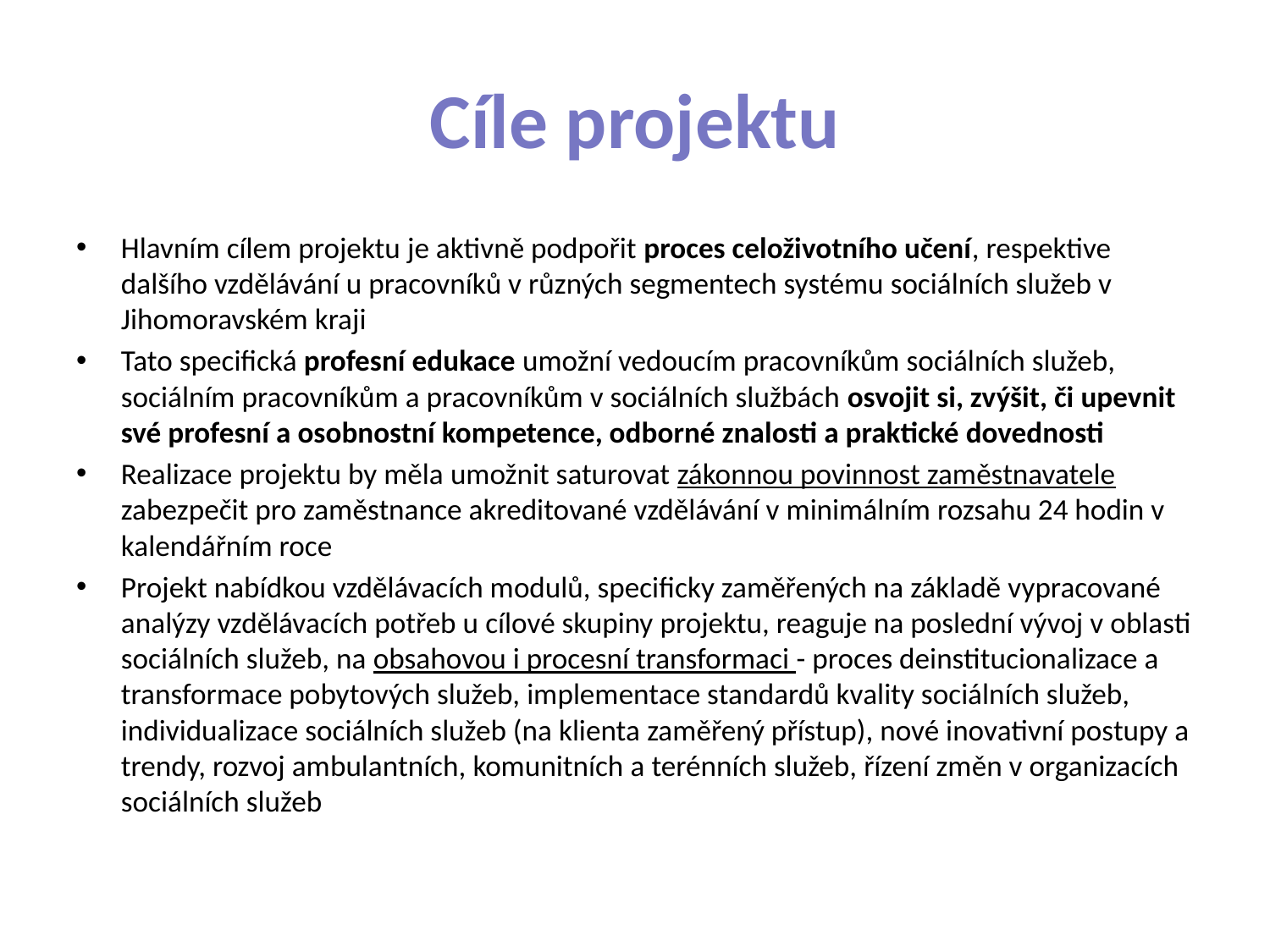

# Cíle projektu
Hlavním cílem projektu je aktivně podpořit proces celoživotního učení, respektive dalšího vzdělávání u pracovníků v různých segmentech systému sociálních služeb v Jihomoravském kraji
Tato specifická profesní edukace umožní vedoucím pracovníkům sociálních služeb, sociálním pracovníkům a pracovníkům v sociálních službách osvojit si, zvýšit, či upevnit své profesní a osobnostní kompetence, odborné znalosti a praktické dovednosti
Realizace projektu by měla umožnit saturovat zákonnou povinnost zaměstnavatele zabezpečit pro zaměstnance akreditované vzdělávání v minimálním rozsahu 24 hodin v kalendářním roce
Projekt nabídkou vzdělávacích modulů, specificky zaměřených na základě vypracované analýzy vzdělávacích potřeb u cílové skupiny projektu, reaguje na poslední vývoj v oblasti sociálních služeb, na obsahovou i procesní transformaci - proces deinstitucionalizace a transformace pobytových služeb, implementace standardů kvality sociálních služeb, individualizace sociálních služeb (na klienta zaměřený přístup), nové inovativní postupy a trendy, rozvoj ambulantních, komunitních a terénních služeb, řízení změn v organizacích sociálních služeb